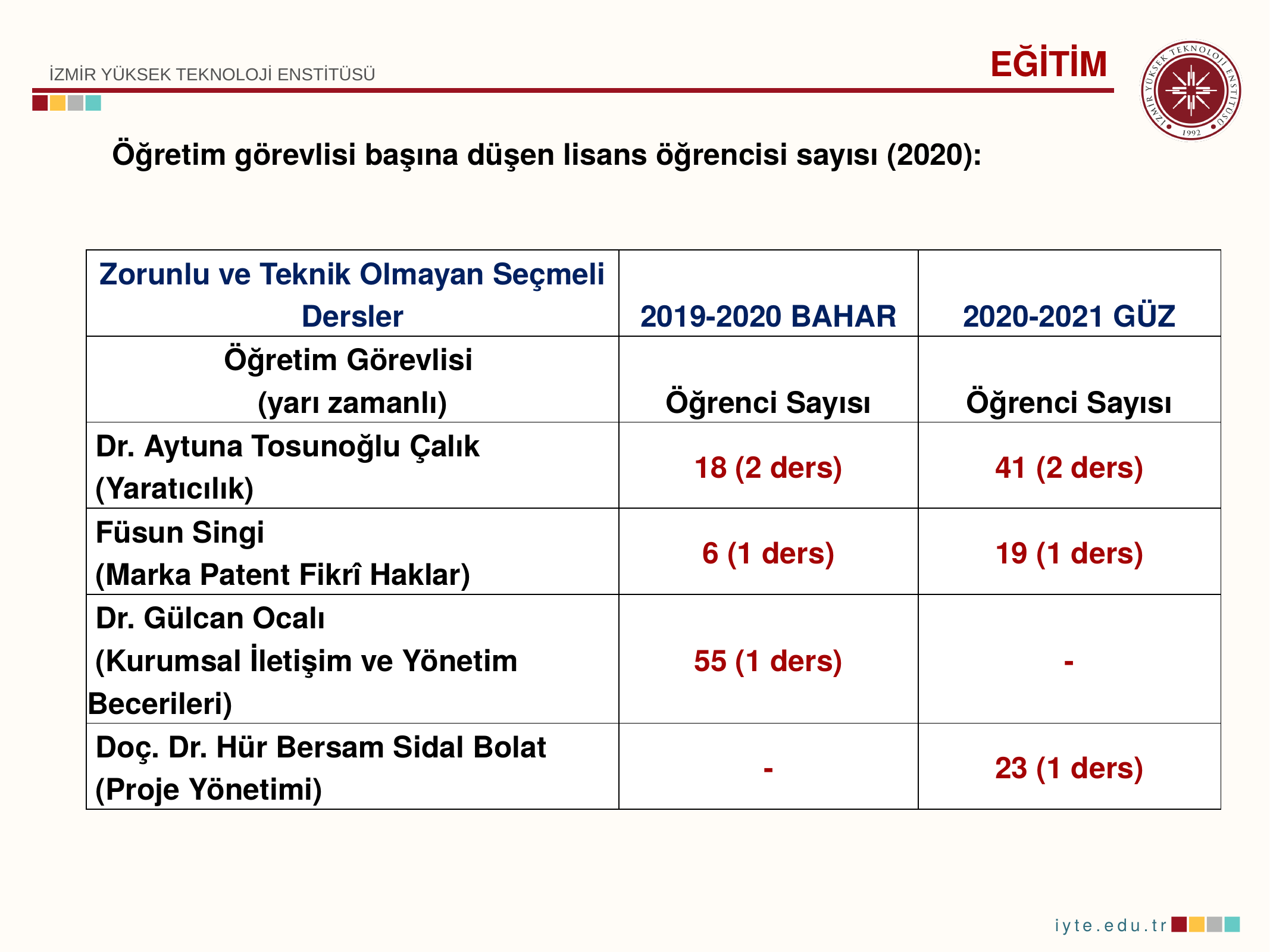

Öğretim görevlisi başına düşen lisans öğrencisi sayısı (2020):

EĞİTİM

| Zorunlu ve Teknik Olmayan Seçmeli Dersler | 2019-2020 BAHAR | 2020-2021 GÜZ |
| --- | --- | --- |
| Öğretim Görevlisi (yarı zamanlı) | Öğrenci Sayısı | Öğrenci Sayısı |
| Dr. Aytuna Tosunoğlu Çalık (Yaratıcılık) | 18 (2 ders) | 41 (2 ders) |
| Füsun Singi (Marka Patent Fikrî Haklar) | 6 (1 ders) | 19 (1 ders) |
| Dr. Gülcan Ocalı (Kurumsal İletişim ve Yönetim Becerileri) | 55 (1 ders) | - |
| Doç. Dr. Hür Bersam Sidal Bolat (Proje Yönetimi) | - | 23 (1 ders) |